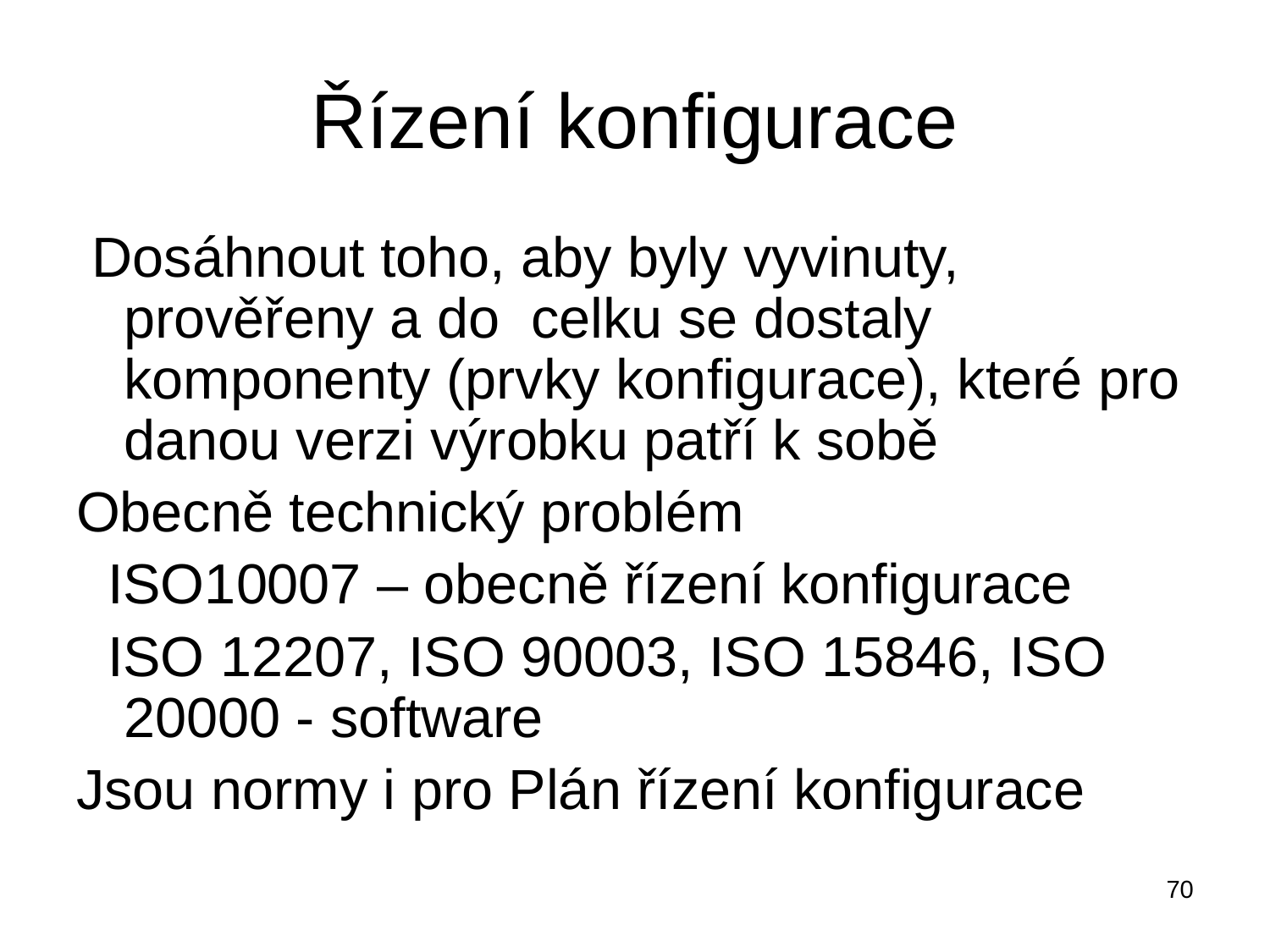

# Řízení konfigurace
 Dosáhnout toho, aby byly vyvinuty, prověřeny a do  celku se dostaly komponenty (prvky konfigurace), které pro danou verzi výrobku patří k sobě
Obecně technický problém
  ISO10007 – obecně řízení konfigurace
  ISO 12207, ISO 90003, ISO 15846, ISO 20000 - software
Jsou normy i pro Plán řízení konfigurace
70